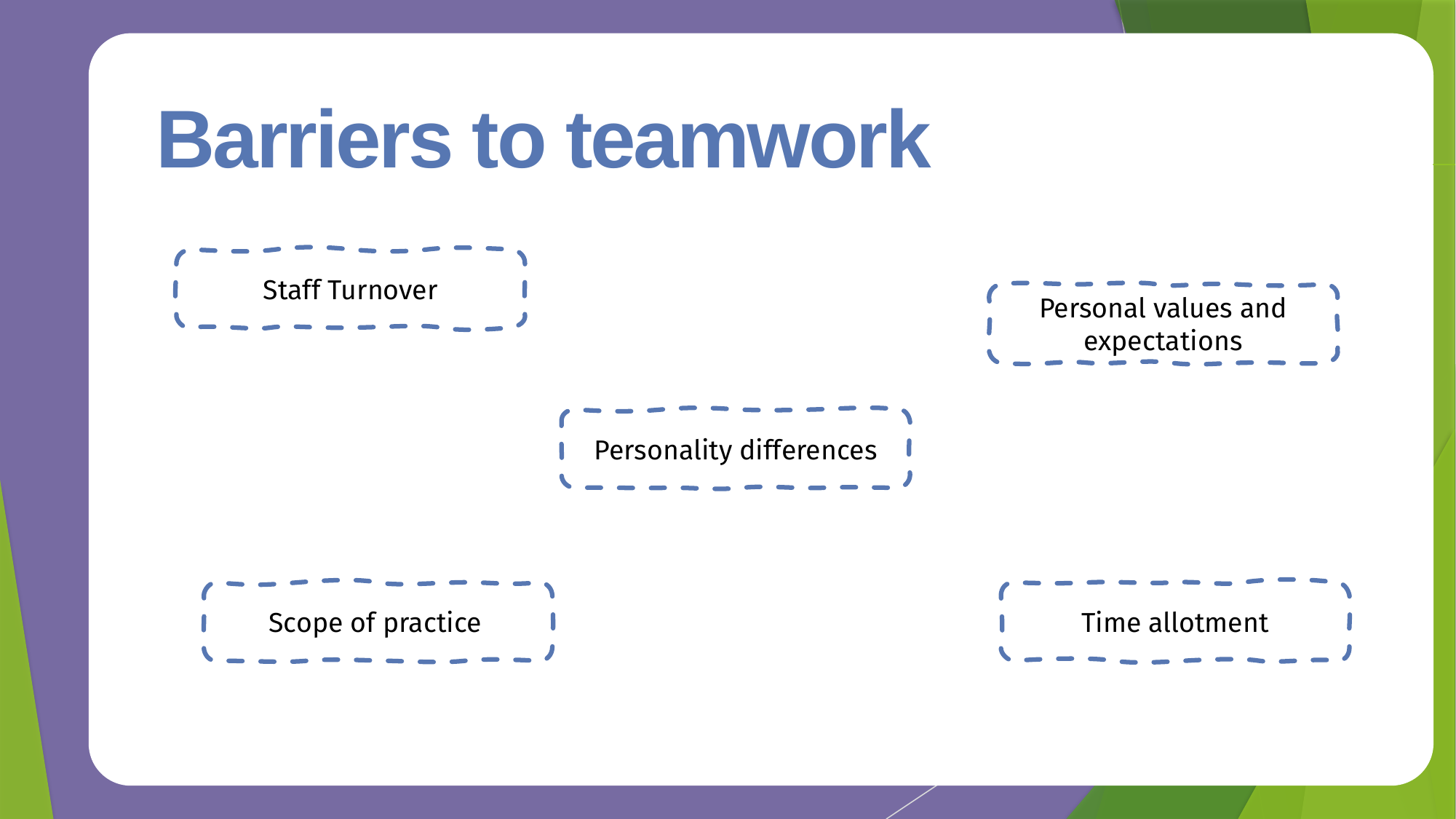

Barriers to teamwork
Staff Turnover
Personal values and expectations

Personality differences

Scope of practice
Time allotment